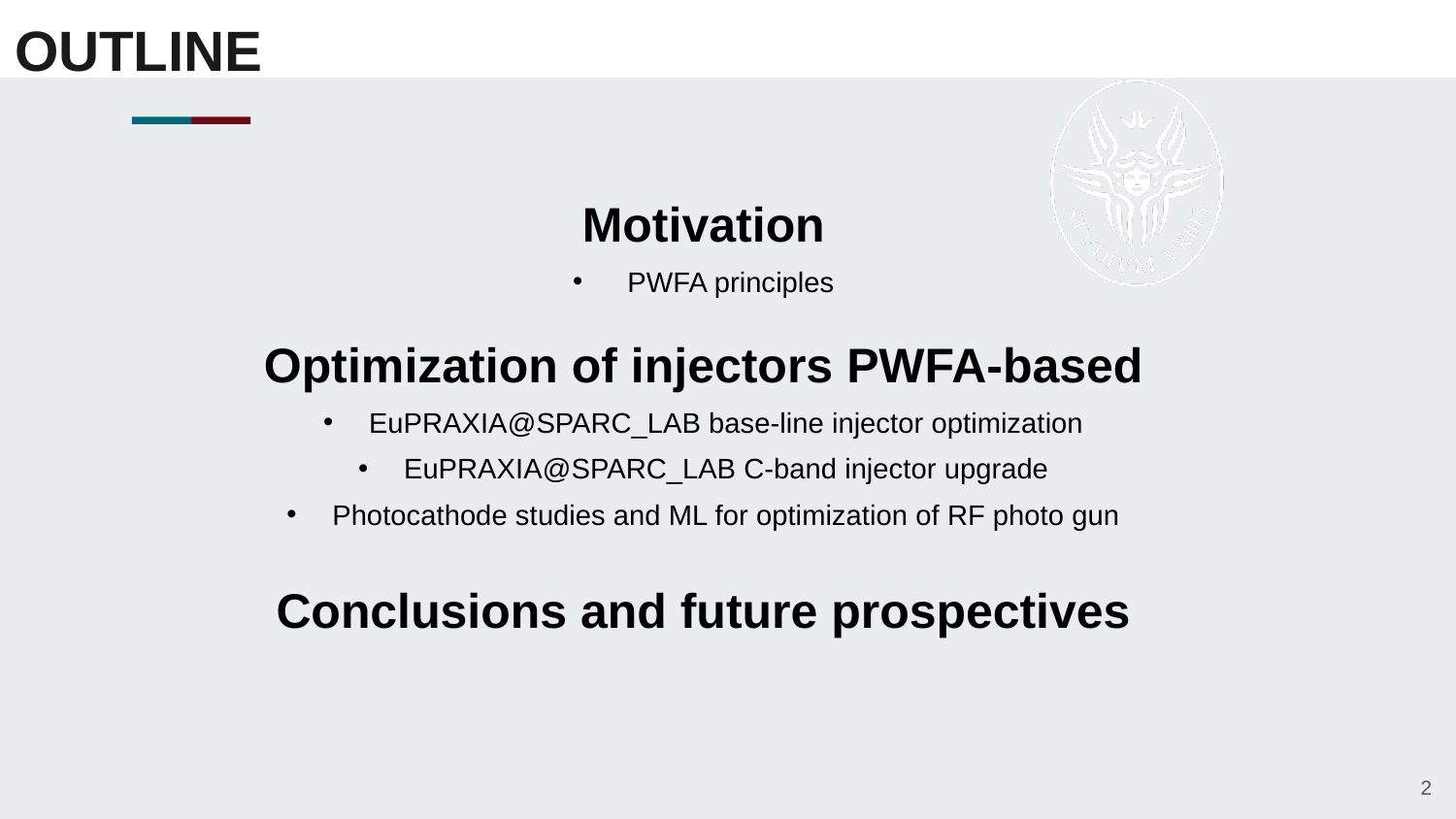

# OUTLINE
Motivation
PWFA principles
Optimization of injectors PWFA-based
EuPRAXIA@SPARC_LAB base-line injector optimization
EuPRAXIA@SPARC_LAB C-band injector upgrade
Photocathode studies and ML for optimization of RF photo gun

Conclusions and future prospectives

2